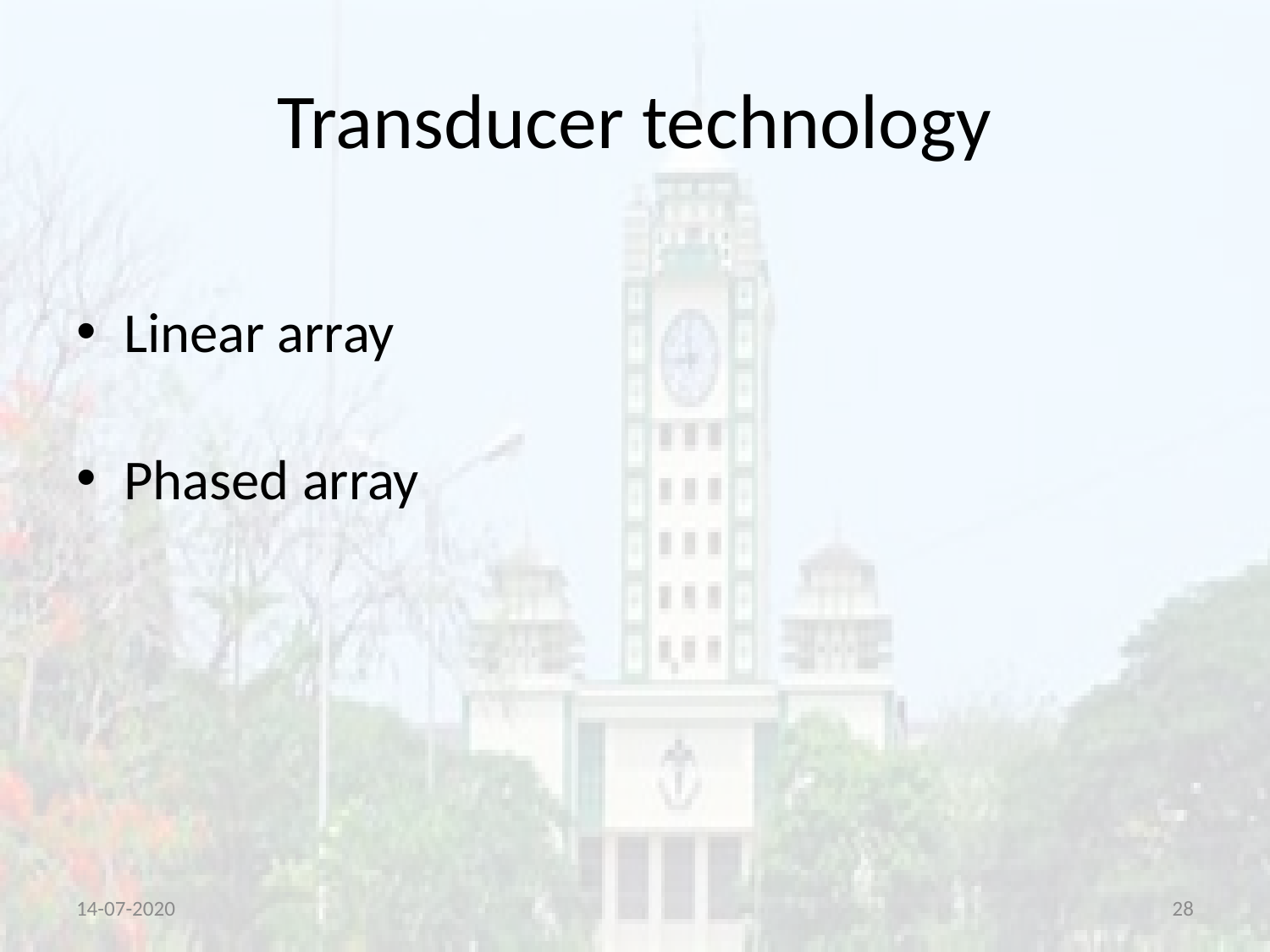

# Transducer technology
Linear array
Phased array
14-07-2020
28